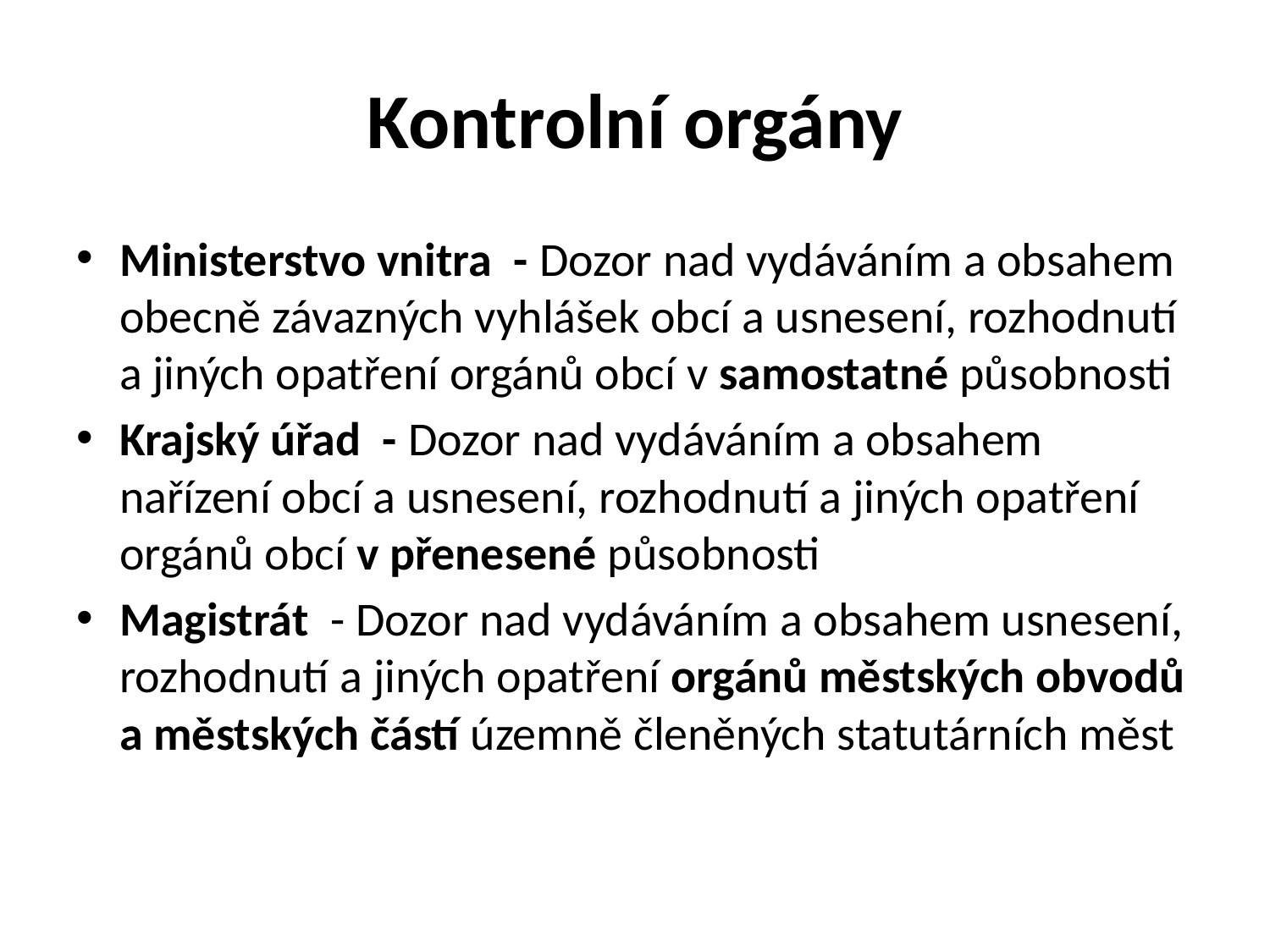

# Kontrolní orgány
Ministerstvo vnitra  - Dozor nad vydáváním a obsahem obecně závazných vyhlášek obcí a usnesení, rozhodnutí a jiných opatření orgánů obcí v samostatné působnosti
Krajský úřad  - Dozor nad vydáváním a obsahem nařízení obcí a usnesení, rozhodnutí a jiných opatření orgánů obcí v přenesené působnosti
Magistrát  - Dozor nad vydáváním a obsahem usnesení, rozhodnutí a jiných opatření orgánů městských obvodů a městských částí územně členěných statutárních měst